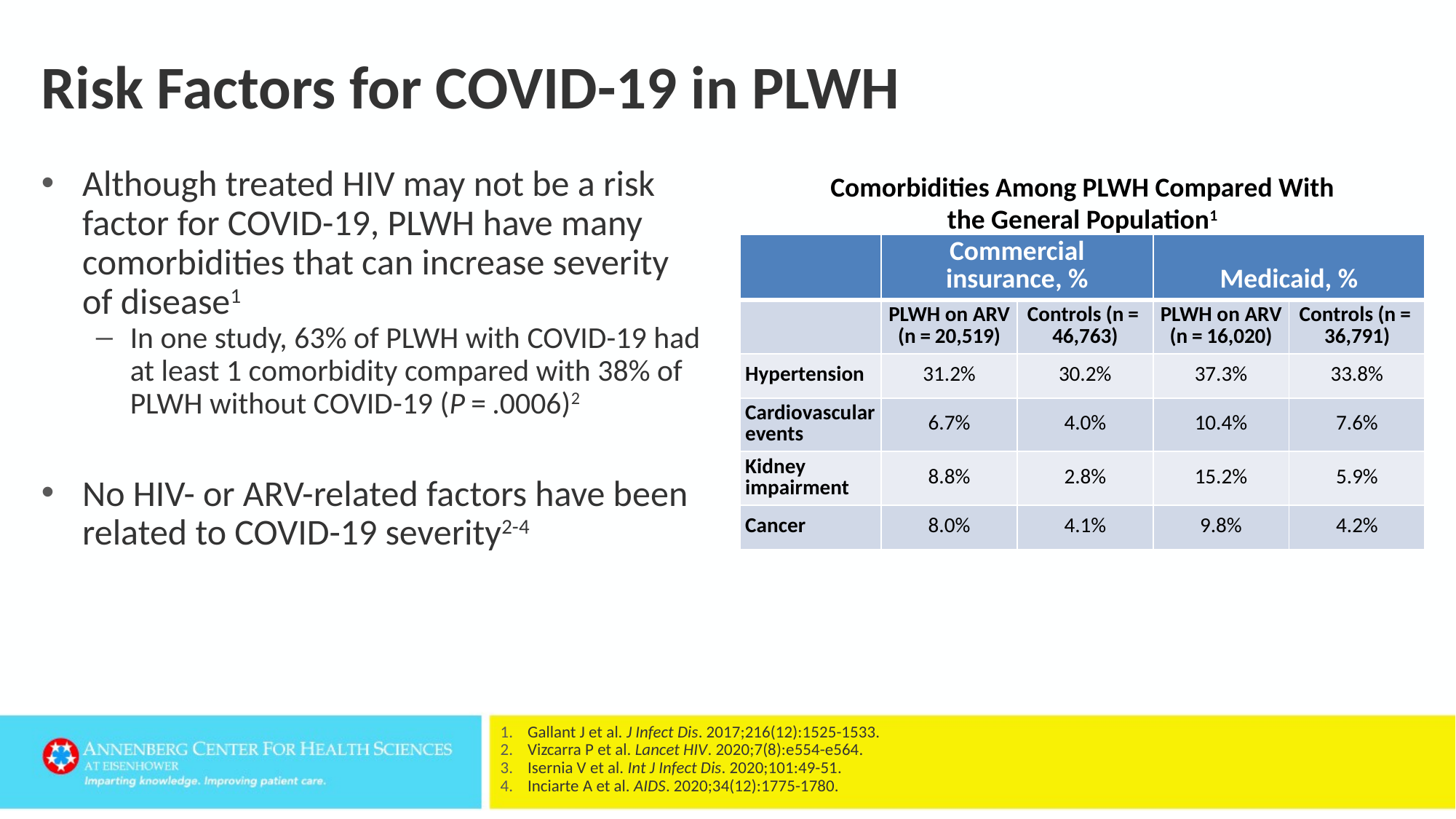

# Risk Factors for COVID-19 in PLWH
Although treated HIV may not be a risk factor for COVID-19, PLWH have many comorbidities that can increase severity of disease1
In one study, 63% of PLWH with COVID-19 had at least 1 comorbidity compared with 38% of PLWH without COVID-19 (P = .0006)2

No HIV- or ARV-related factors have been related to COVID-19 severity2-4
Comorbidities Among PLWH Compared With the General Population1
|  | Commercial insurance, % |  | Medicaid, % |  |
| --- | --- | --- | --- | --- |
|  | PLWH on ARV (n = 20,519) | Controls (n = 46,763) | PLWH on ARV (n = 16,020) | Controls (n = 36,791) |
| Hypertension | 31.2% | 30.2% | 37.3% | 33.8% |
| Cardiovascular events | 6.7% | 4.0% | 10.4% | 7.6% |
| Kidney impairment | 8.8% | 2.8% | 15.2% | 5.9% |
| Cancer | 8.0% | 4.1% | 9.8% | 4.2% |
Gallant J et al. J Infect Dis. 2017;216(12):1525-1533.
Vizcarra P et al. Lancet HIV. 2020;7(8):e554-e564.
Isernia V et al. Int J Infect Dis. 2020;101:49-51.
Inciarte A et al. AIDS. 2020;34(12):1775-1780.